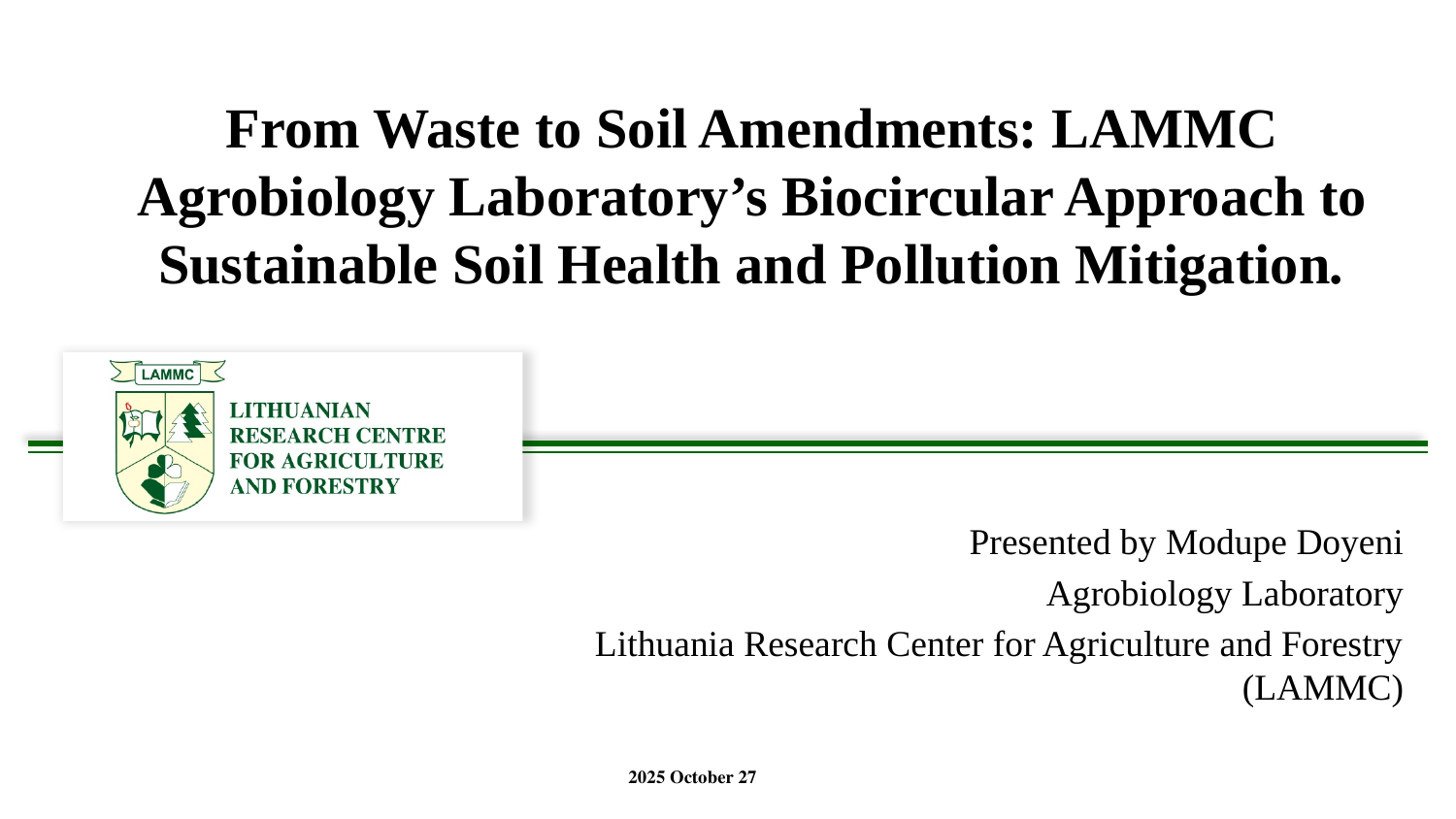

# From Waste to Soil Amendments: LAMMC Agrobiology Laboratory’s Biocircular Approach to Sustainable Soil Health and Pollution Mitigation.

Presented by Modupe Doyeni
Agrobiology Laboratory
Lithuania Research Center for Agriculture and Forestry (LAMMC)
2025 October 27